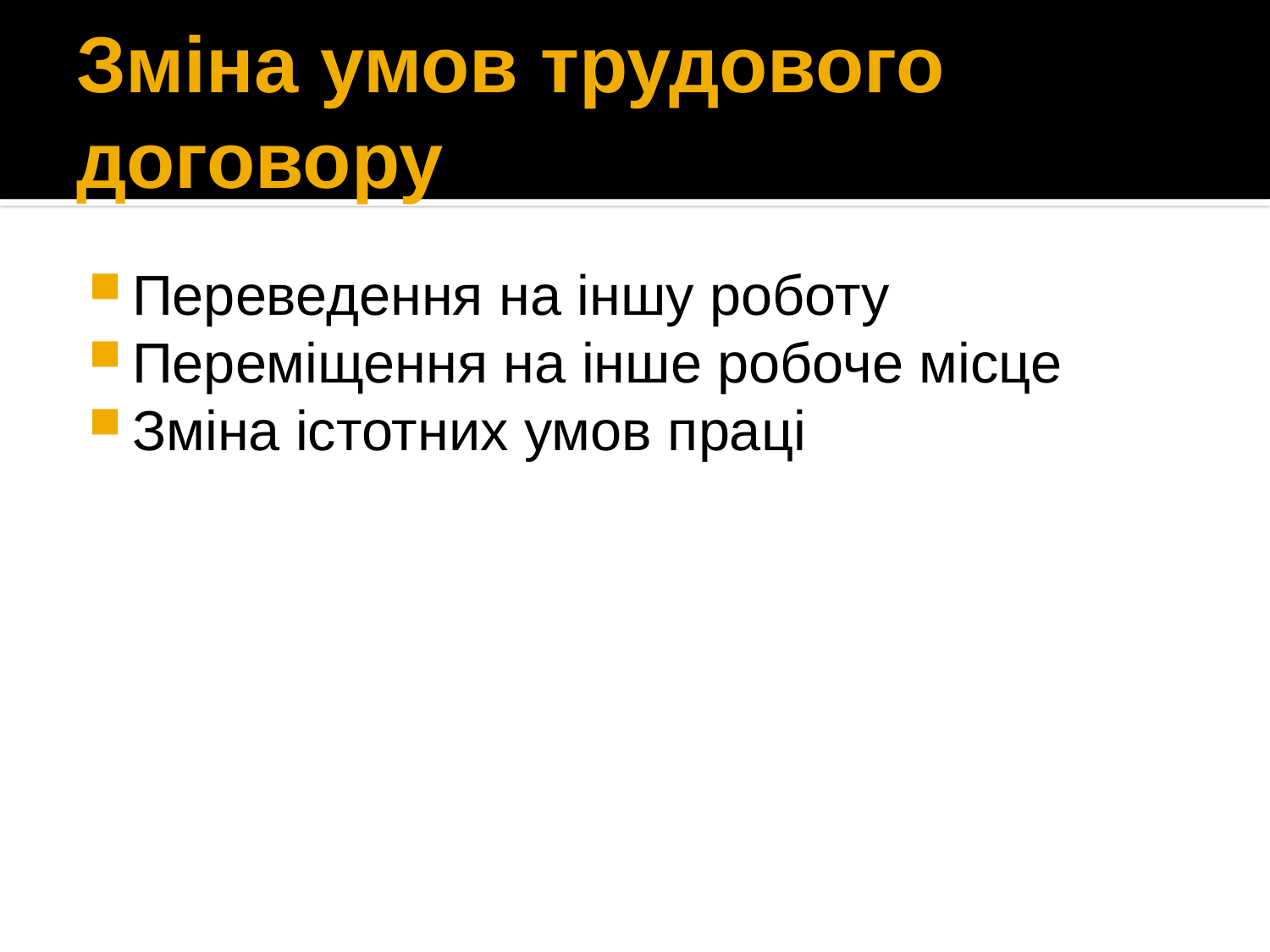

# Зміна умов трудового договору
Переведення на іншу роботу
Переміщення на інше робоче місце
Зміна істотних умов праці